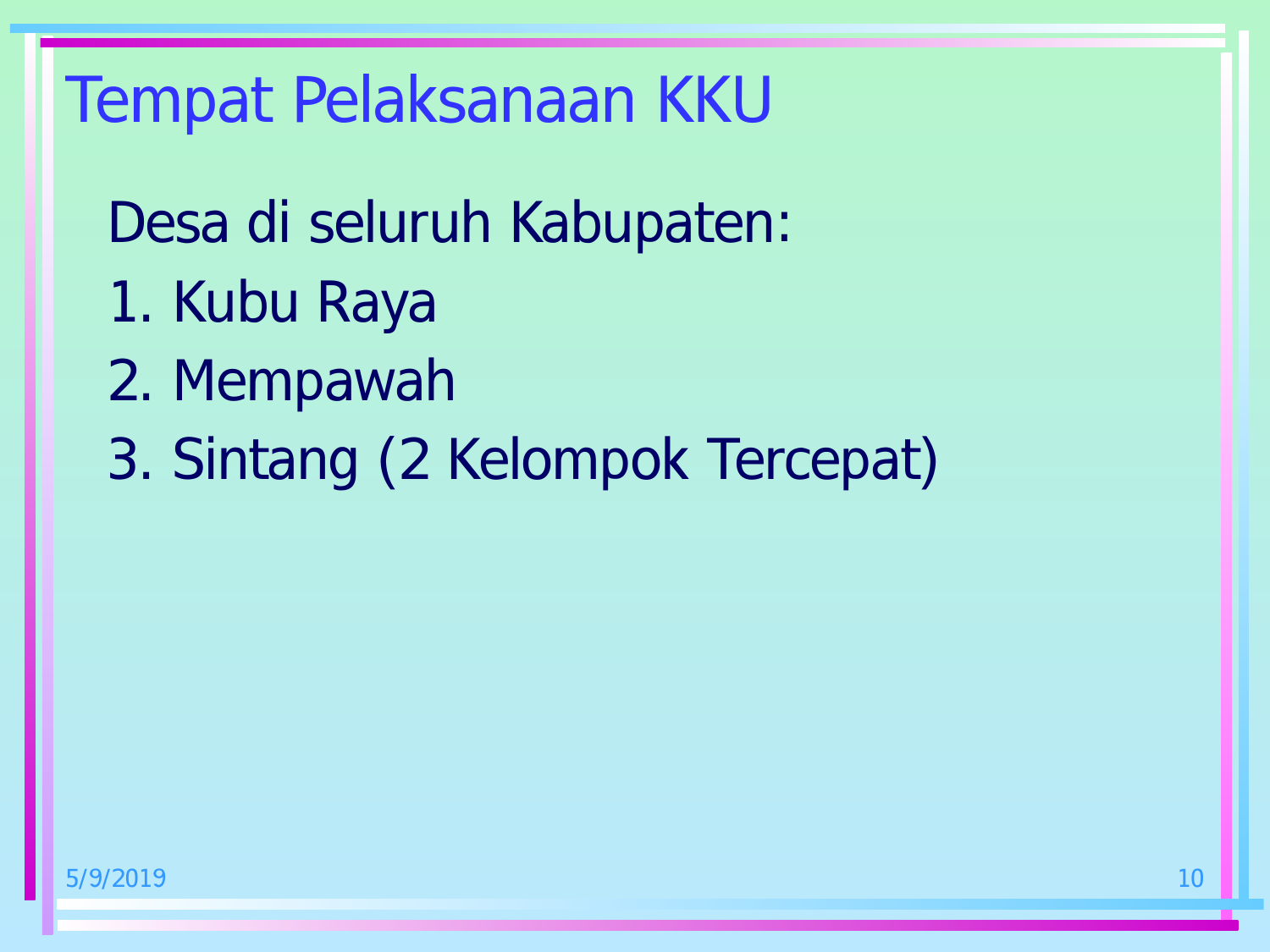

# Tempat Pelaksanaan KKU
Desa di seluruh Kabupaten:
1. Kubu Raya
2. Mempawah
3. Sintang (2 Kelompok Tercepat)
5/9/2019
10